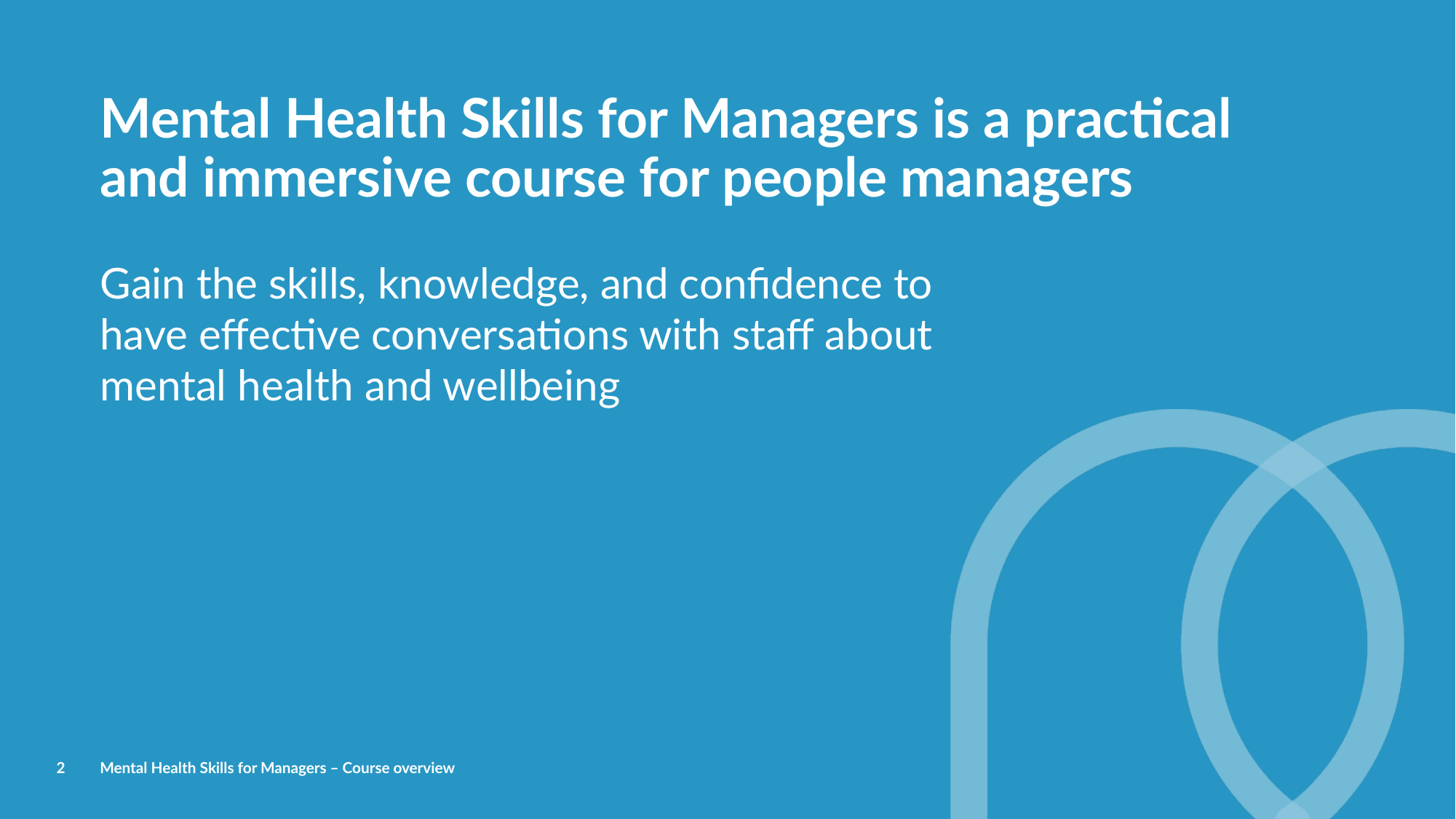

# Mental Health Skills for Managers is a practical and immersive course for people managers
Gain the skills, knowledge, and confidence to have effective conversations with staff about mental health and wellbeing
2
Mental Health Skills for Managers – Course overview